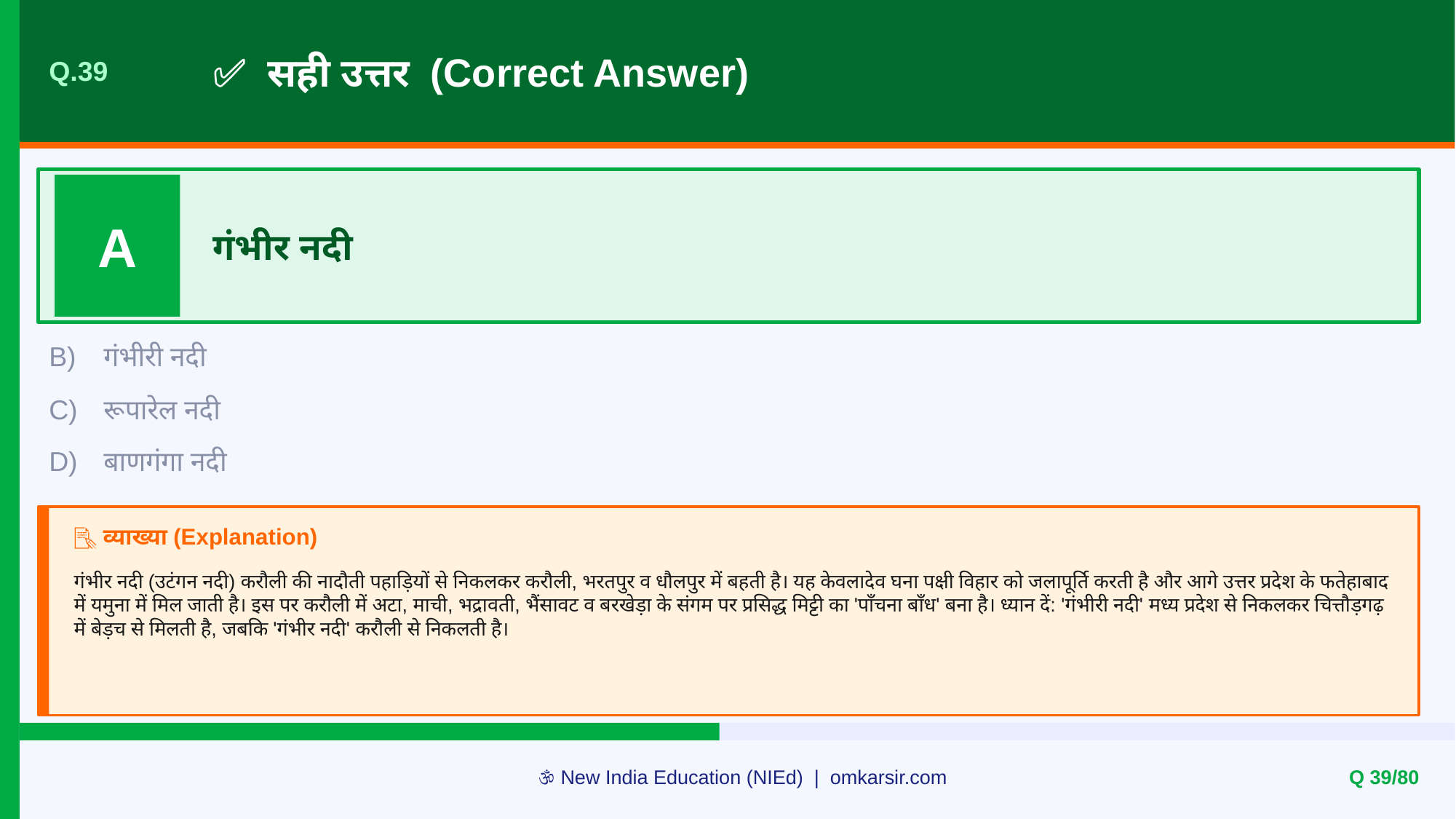

✅  सही उत्तर  (Correct Answer)
Q.39

A
गंभीर नदी
B)
गंभीरी नदी
C)
रूपारेल नदी
D)
बाणगंगा नदी

📝 व्याख्या (Explanation)
गंभीर नदी (उटंगन नदी) करौली की नादौती पहाड़ियों से निकलकर करौली, भरतपुर व धौलपुर में बहती है। यह केवलादेव घना पक्षी विहार को जलापूर्ति करती है और आगे उत्तर प्रदेश के फतेहाबाद में यमुना में मिल जाती है। इस पर करौली में अटा, माची, भद्रावती, भैंसावट व बरखेड़ा के संगम पर प्रसिद्ध मिट्टी का 'पाँचना बाँध' बना है। ध्यान दें: 'गंभीरी नदी' मध्य प्रदेश से निकलकर चित्तौड़गढ़ में बेड़च से मिलती है, जबकि 'गंभीर नदी' करौली से निकलती है।

🕉️ New India Education (NIEd)  |  omkarsir.com
Q 39/80